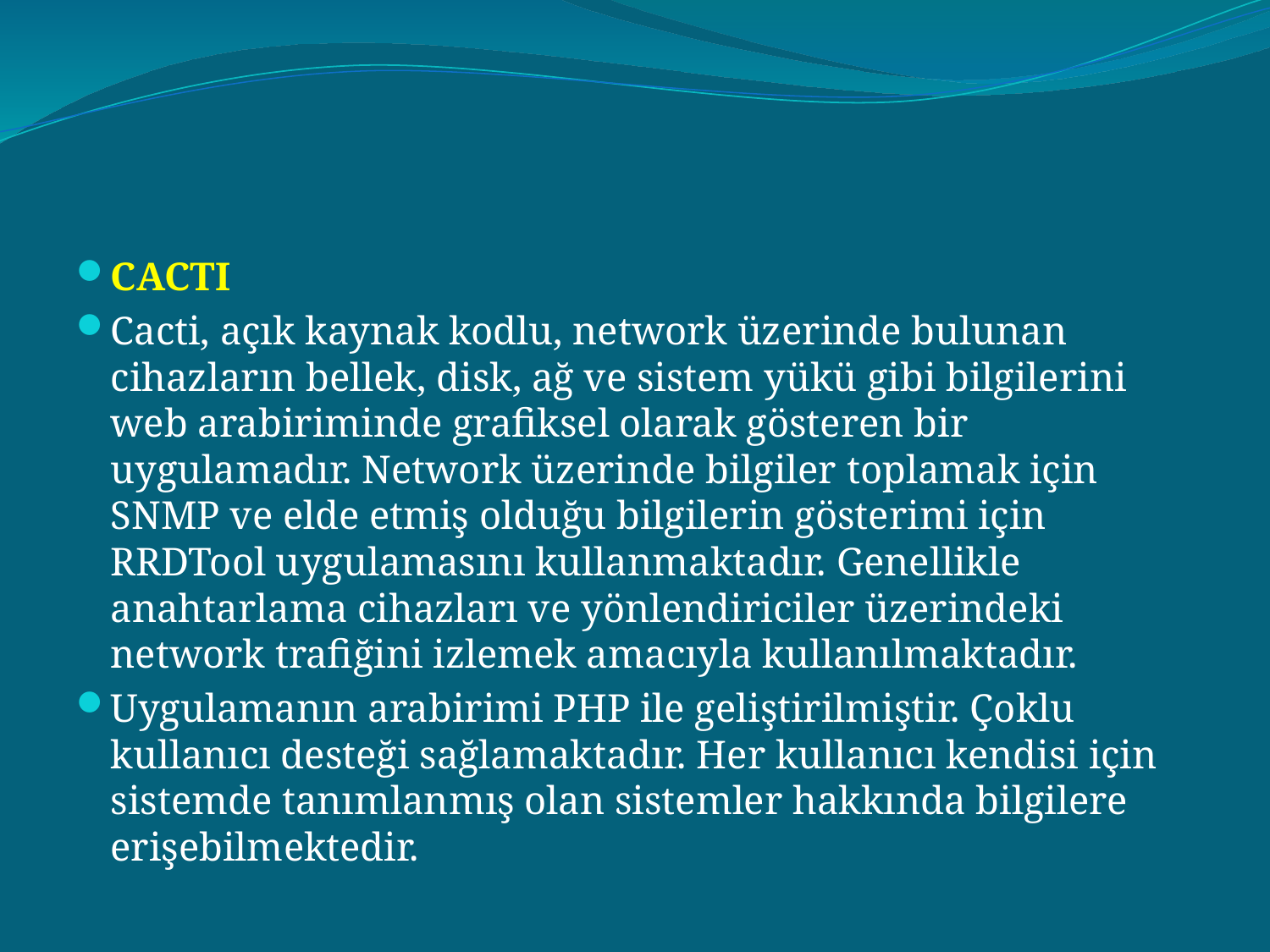

#
CACTI
Cacti, açık kaynak kodlu, network üzerinde bulunan cihazların bellek, disk, ağ ve sistem yükü gibi bilgilerini web arabiriminde grafiksel olarak gösteren bir uygulamadır. Network üzerinde bilgiler toplamak için SNMP ve elde etmiş olduğu bilgilerin gösterimi için RRDTool uygulamasını kullanmaktadır. Genellikle anahtarlama cihazları ve yönlendiriciler üzerindeki network trafiğini izlemek amacıyla kullanılmaktadır.
Uygulamanın arabirimi PHP ile geliştirilmiştir. Çoklu kullanıcı desteği sağlamaktadır. Her kullanıcı kendisi için sistemde tanımlanmış olan sistemler hakkında bilgilere erişebilmektedir.